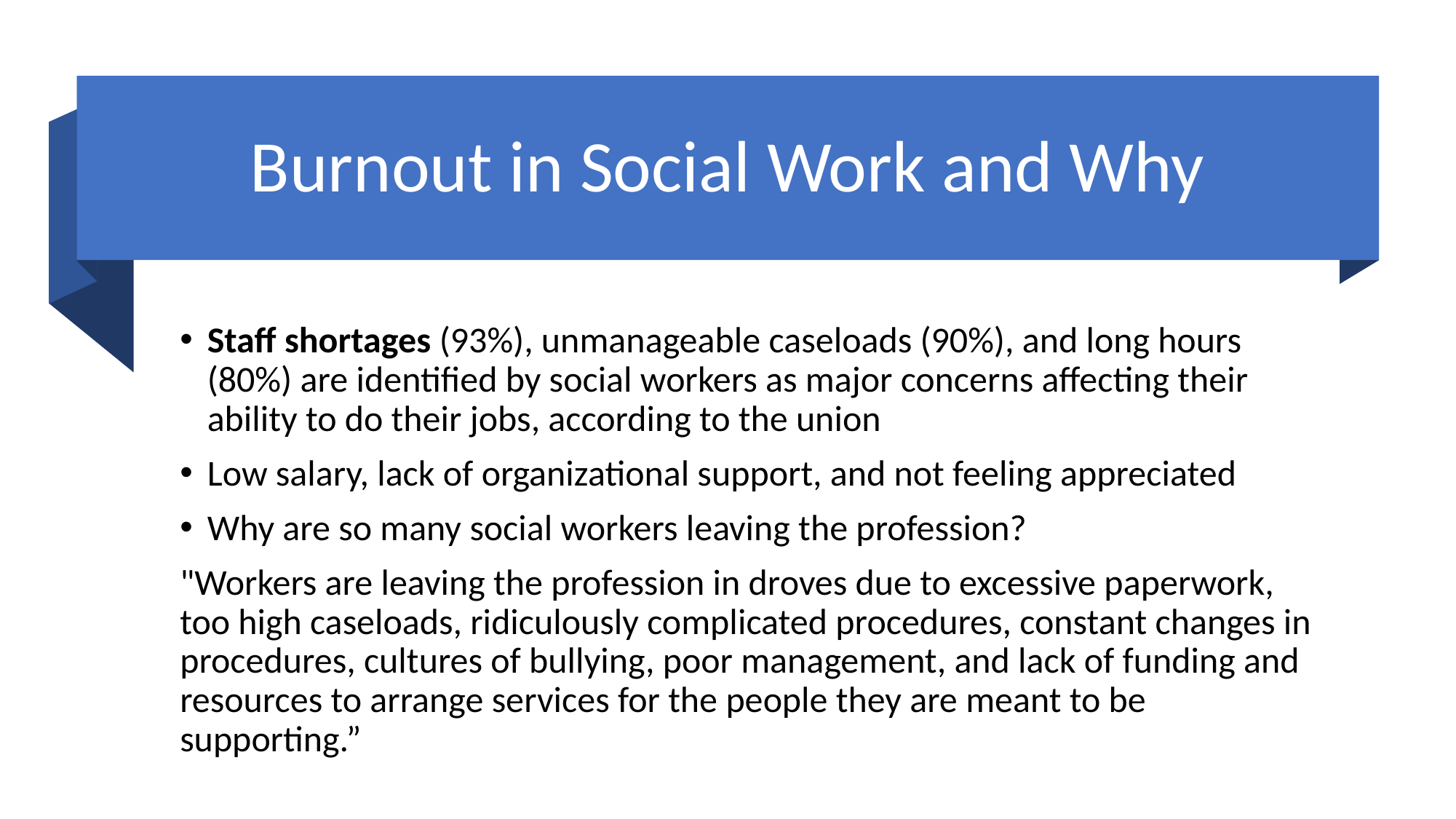

# Burnout in Social Work and Why

Staff shortages (93%), unmanageable caseloads (90%), and long hours (80%) are identified by social workers as major concerns affecting their ability to do their job​s, according to the union
Low salary, lack of organizational support, and not feeling appreciated
Why are so many social workers leaving the profession?
"Workers are leaving the profession in droves due to excessive paperwork, too high caseloads, ridiculously complicated procedures, constant changes in procedures, cultures of bullying, poor management, and lack of funding and resources to arrange services for the people they are meant to be supporting.”